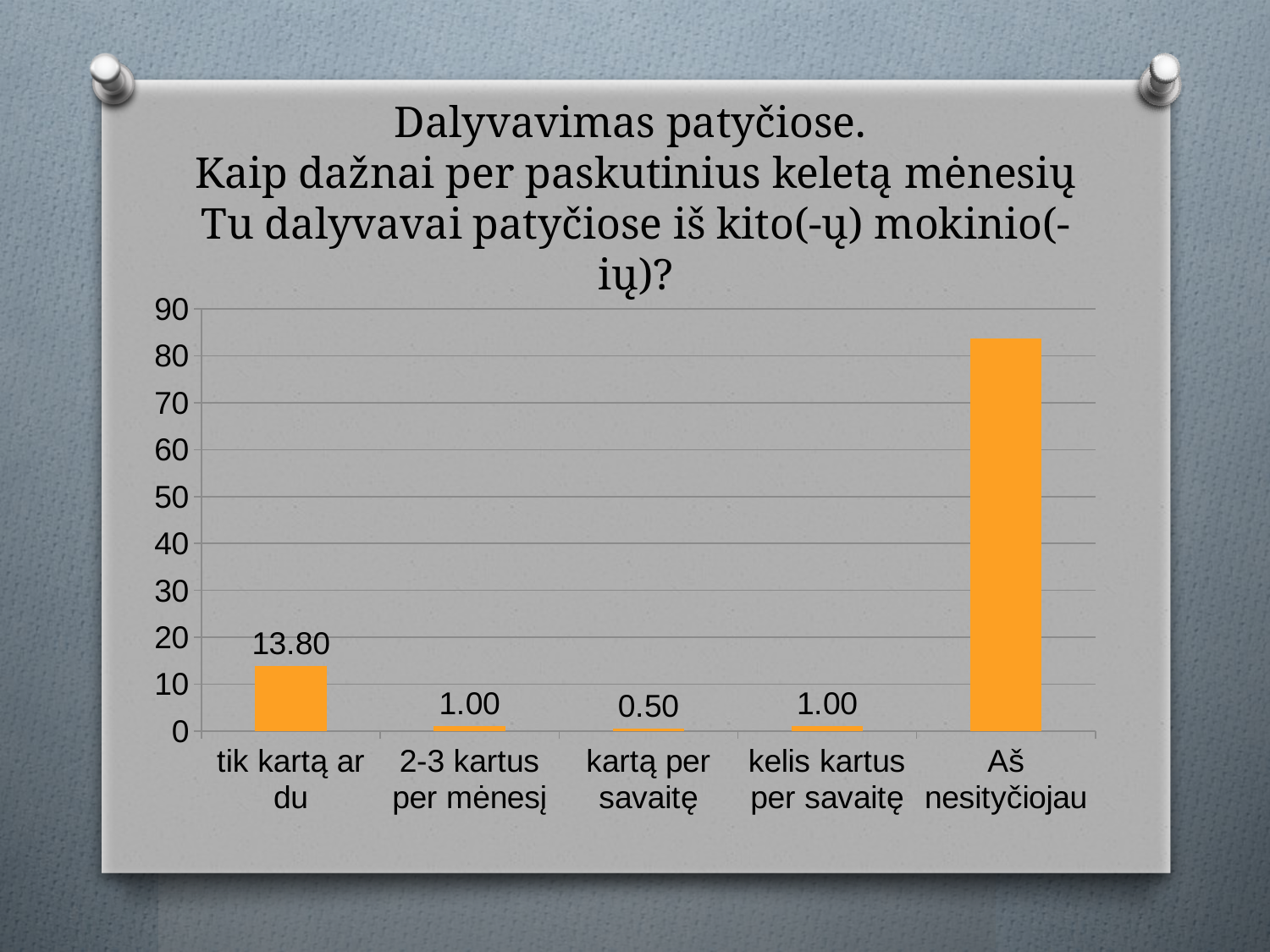

# Dalyvavimas patyčiose. Kaip dažnai per paskutinius keletą mėnesių Tu dalyvavai patyčiose iš kito(-ų) mokinio(-ių)?

### Chart

| Category | 2019 |
|---|---|
| tik kartą ar du | 13.8 |
| 2-3 kartus per mėnesį | 1.0 |
| kartą per savaitę | 0.5 |
| kelis kartus per savaitę | 1.0 |
| Aš nesityčiojau | 83.8 |